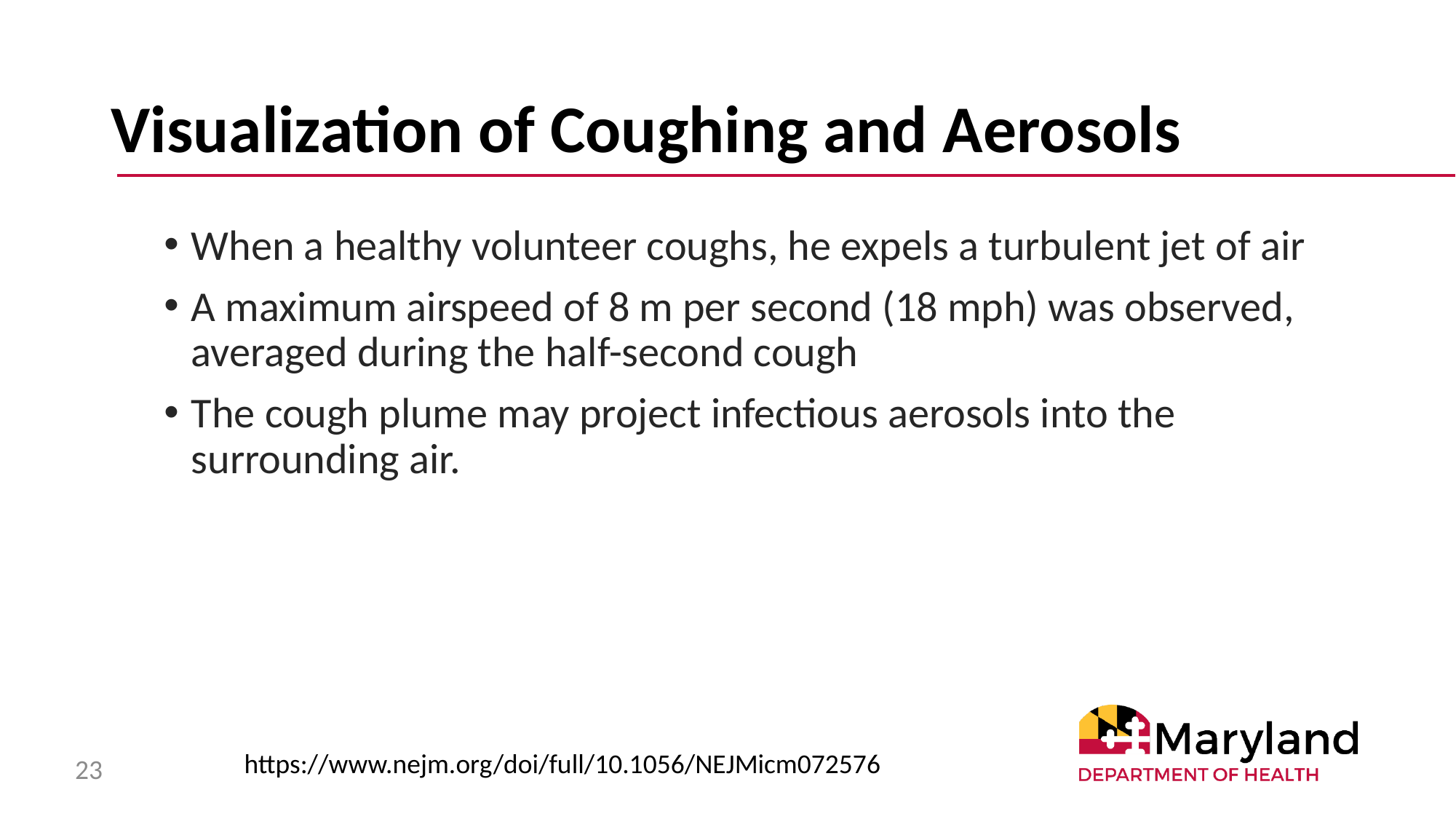

# Visualization of Coughing and Aerosols
When a healthy volunteer coughs, he expels a turbulent jet of air
A maximum airspeed of 8 m per second (18 mph) was observed, averaged during the half-second cough
The cough plume may project infectious aerosols into the surrounding air.
https://www.nejm.org/doi/full/10.1056/NEJMicm072576
23